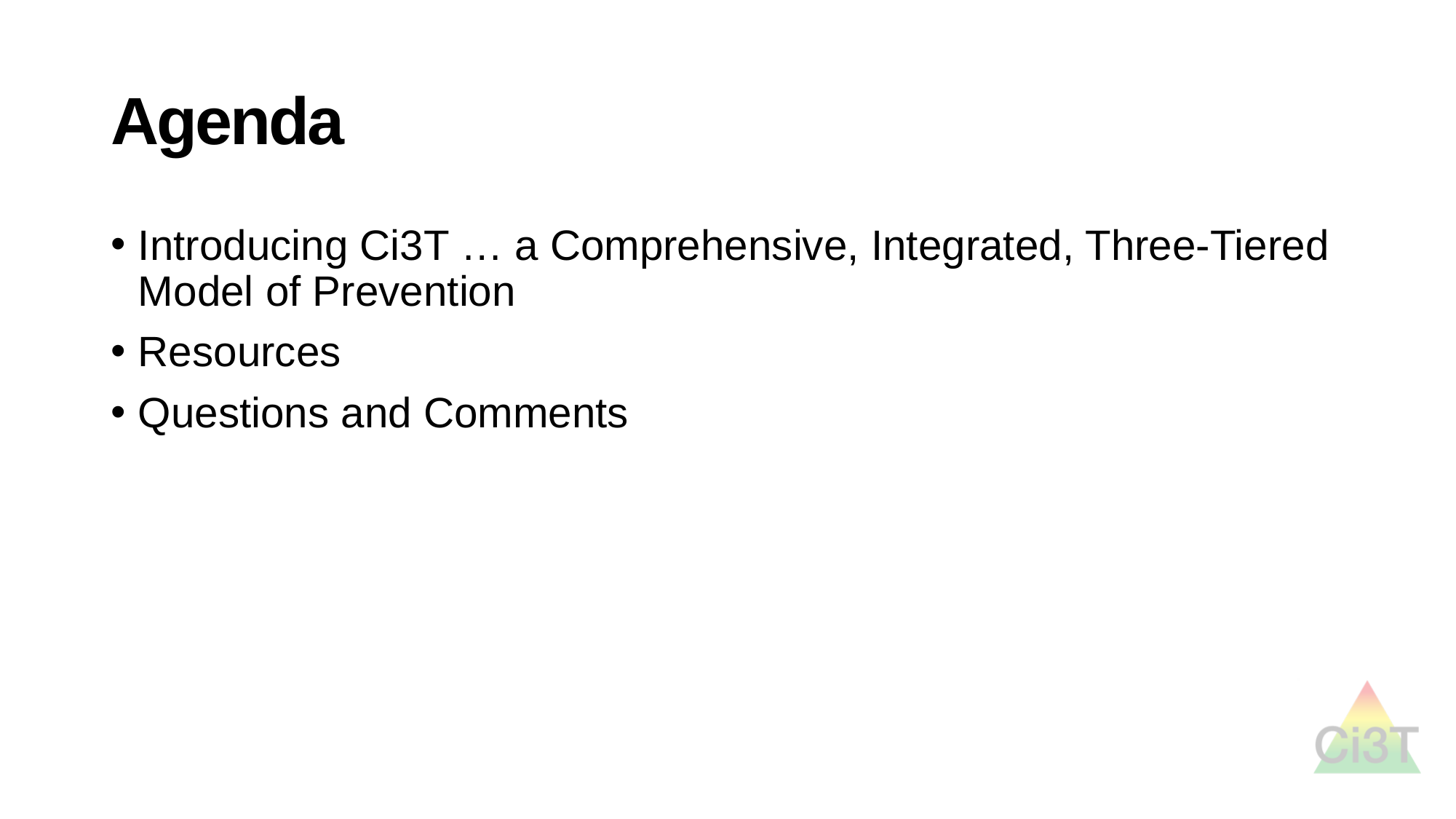

# Agenda
Introducing Ci3T … a Comprehensive, Integrated, Three-Tiered Model of Prevention
Resources
Questions and Comments